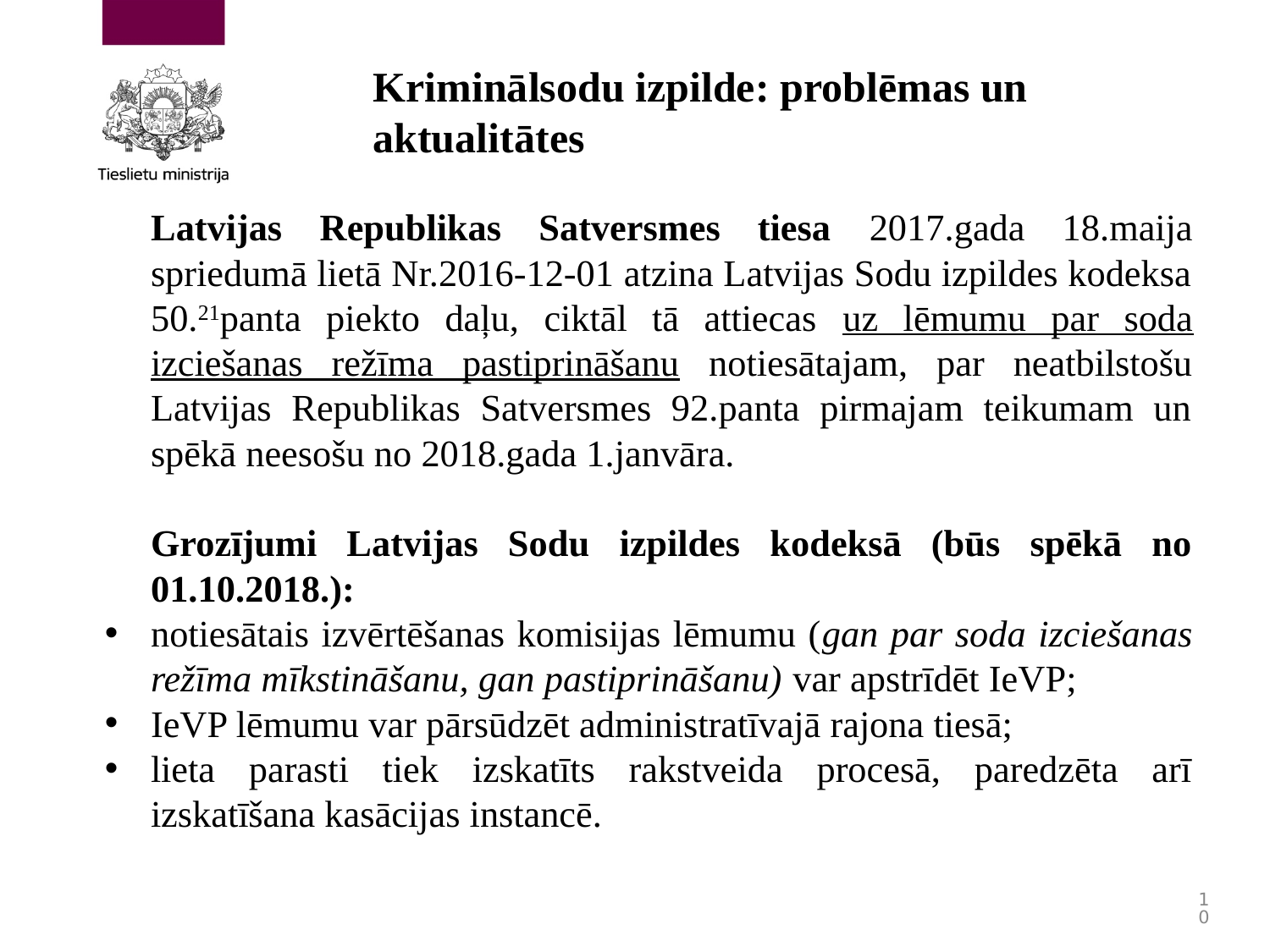

# Kriminālsodu izpilde: problēmas un aktualitātes
Latvijas Republikas Satversmes tiesa 2017.gada 18.maija spriedumā lietā Nr.2016-12-01 atzina Latvijas Sodu izpildes kodeksa 50.21panta piekto daļu, ciktāl tā attiecas uz lēmumu par soda izciešanas režīma pastiprināšanu notiesātajam, par neatbilstošu Latvijas Republikas Satversmes 92.panta pirmajam teikumam un spēkā neesošu no 2018.gada 1.janvāra.

Grozījumi Latvijas Sodu izpildes kodeksā (būs spēkā no 01.10.2018.):
notiesātais izvērtēšanas komisijas lēmumu (gan par soda izciešanas režīma mīkstināšanu, gan pastiprināšanu) var apstrīdēt IeVP;
IeVP lēmumu var pārsūdzēt administratīvajā rajona tiesā;
lieta parasti tiek izskatīts rakstveida procesā, paredzēta arī izskatīšana kasācijas instancē.

10